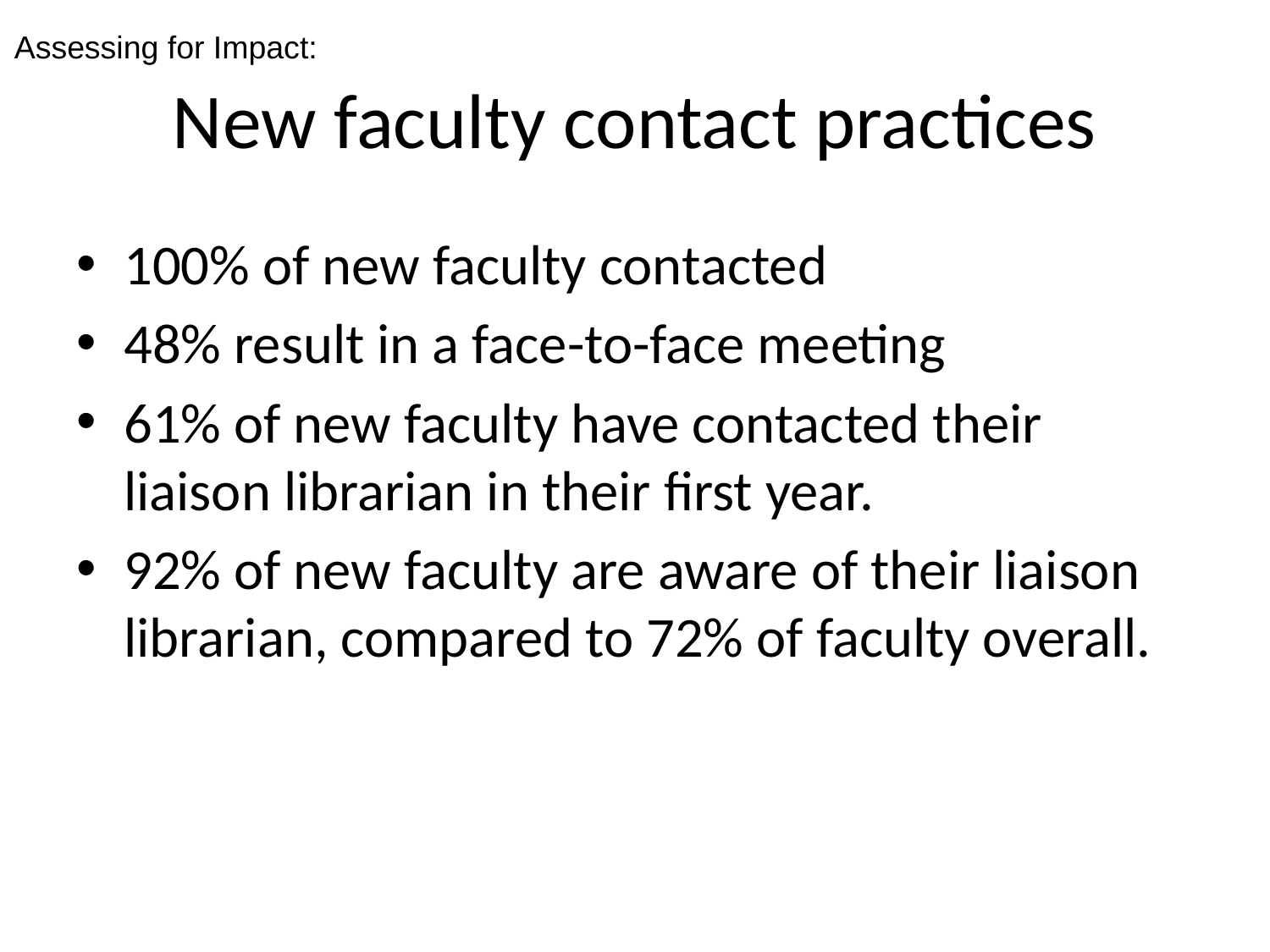

Assessing for Impact:
# New faculty contact practices
100% of new faculty contacted
48% result in a face-to-face meeting
61% of new faculty have contacted their liaison librarian in their first year.
92% of new faculty are aware of their liaison librarian, compared to 72% of faculty overall.